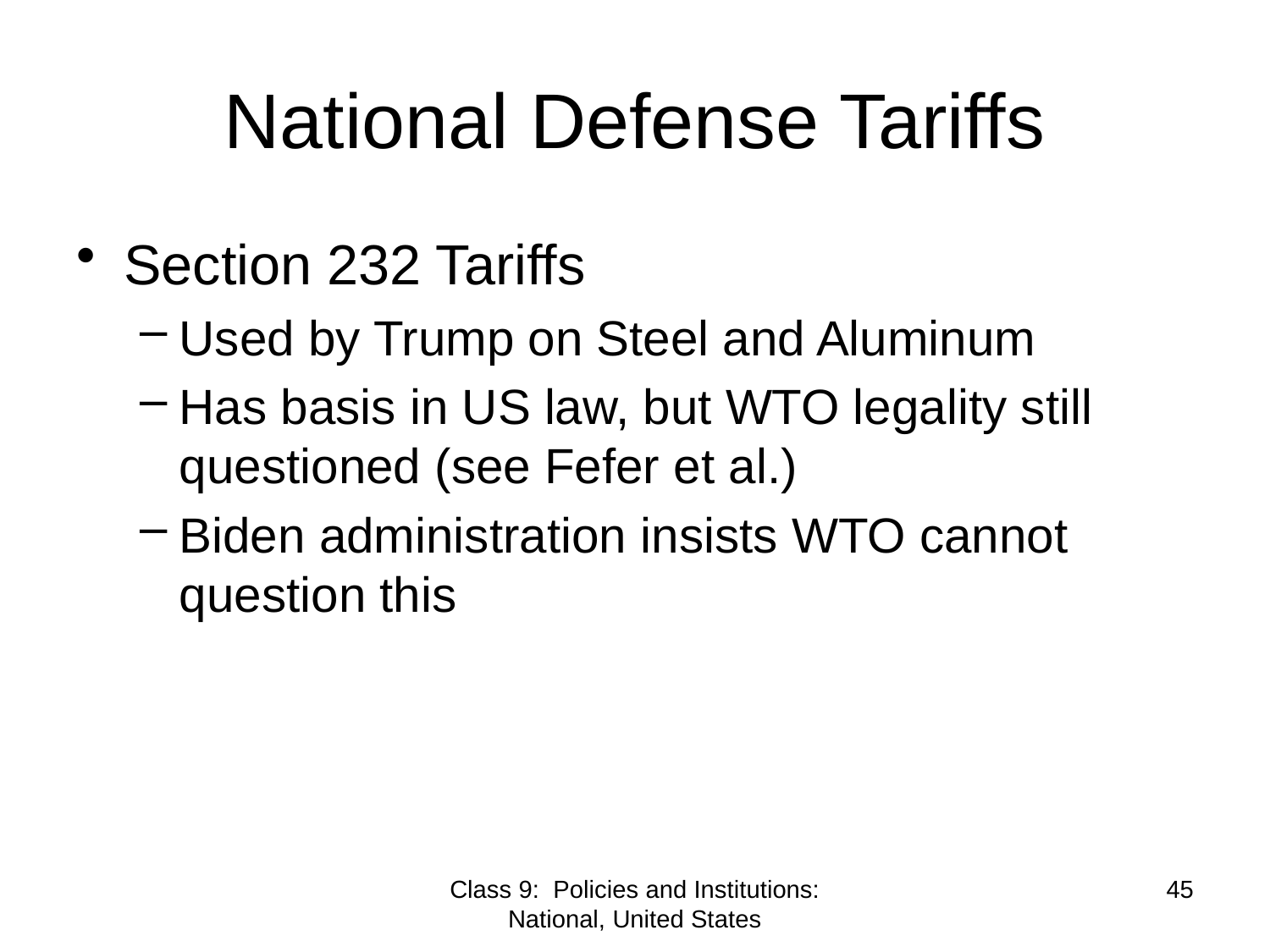

# National Defense Tariffs
Section 232 Tariffs
Used by Trump on Steel and Aluminum
Has basis in US law, but WTO legality still questioned (see Fefer et al.)
Biden administration insists WTO cannot question this

Class 9:  Policies and Institutions: National, United States
45